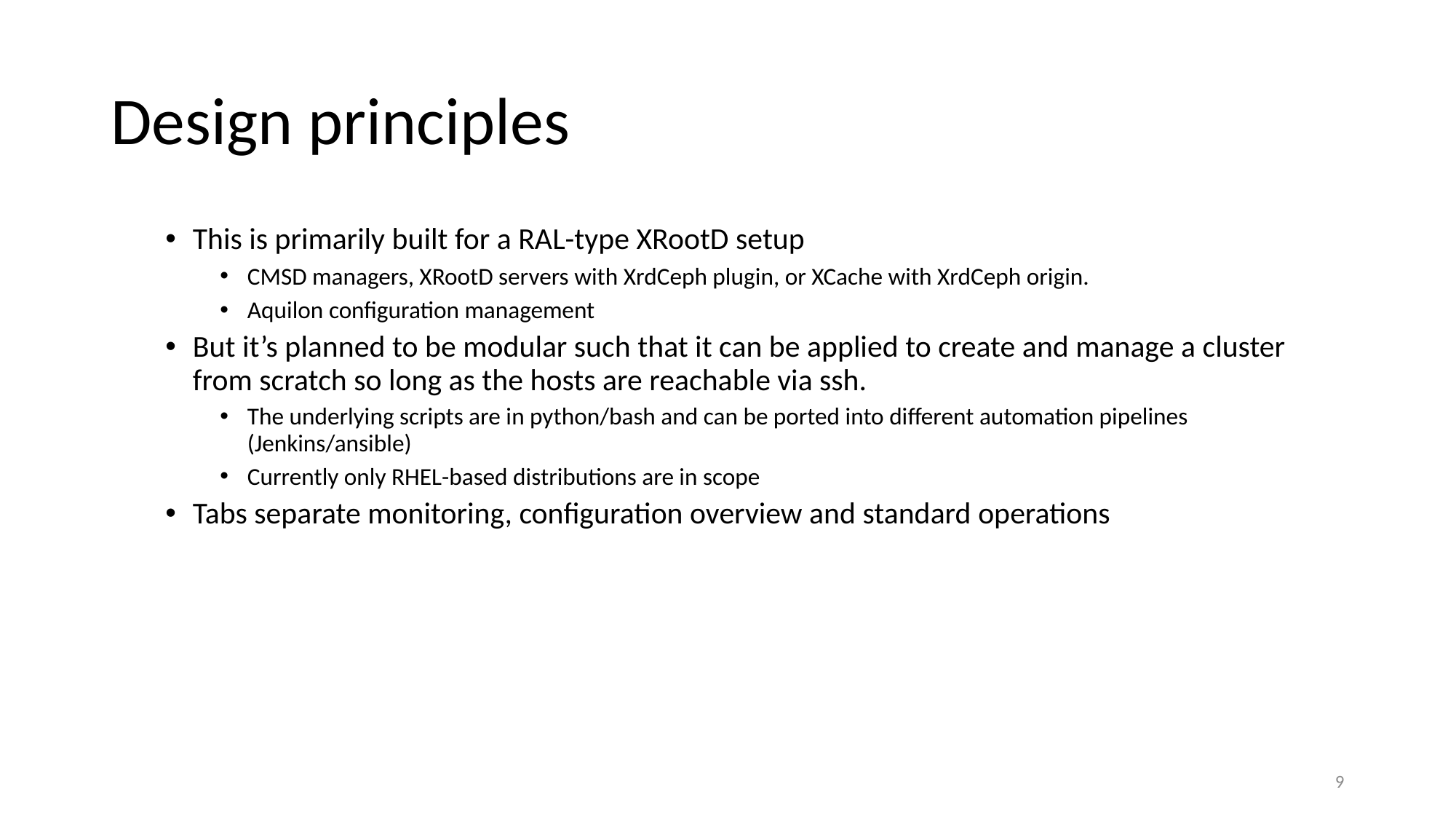

# Design principles
This is primarily built for a RAL-type XRootD setup
CMSD managers, XRootD servers with XrdCeph plugin, or XCache with XrdCeph origin.
Aquilon configuration management
But it’s planned to be modular such that it can be applied to create and manage a cluster from scratch so long as the hosts are reachable via ssh.
The underlying scripts are in python/bash and can be ported into different automation pipelines (Jenkins/ansible)
Currently only RHEL-based distributions are in scope
Tabs separate monitoring, configuration overview and standard operations
9